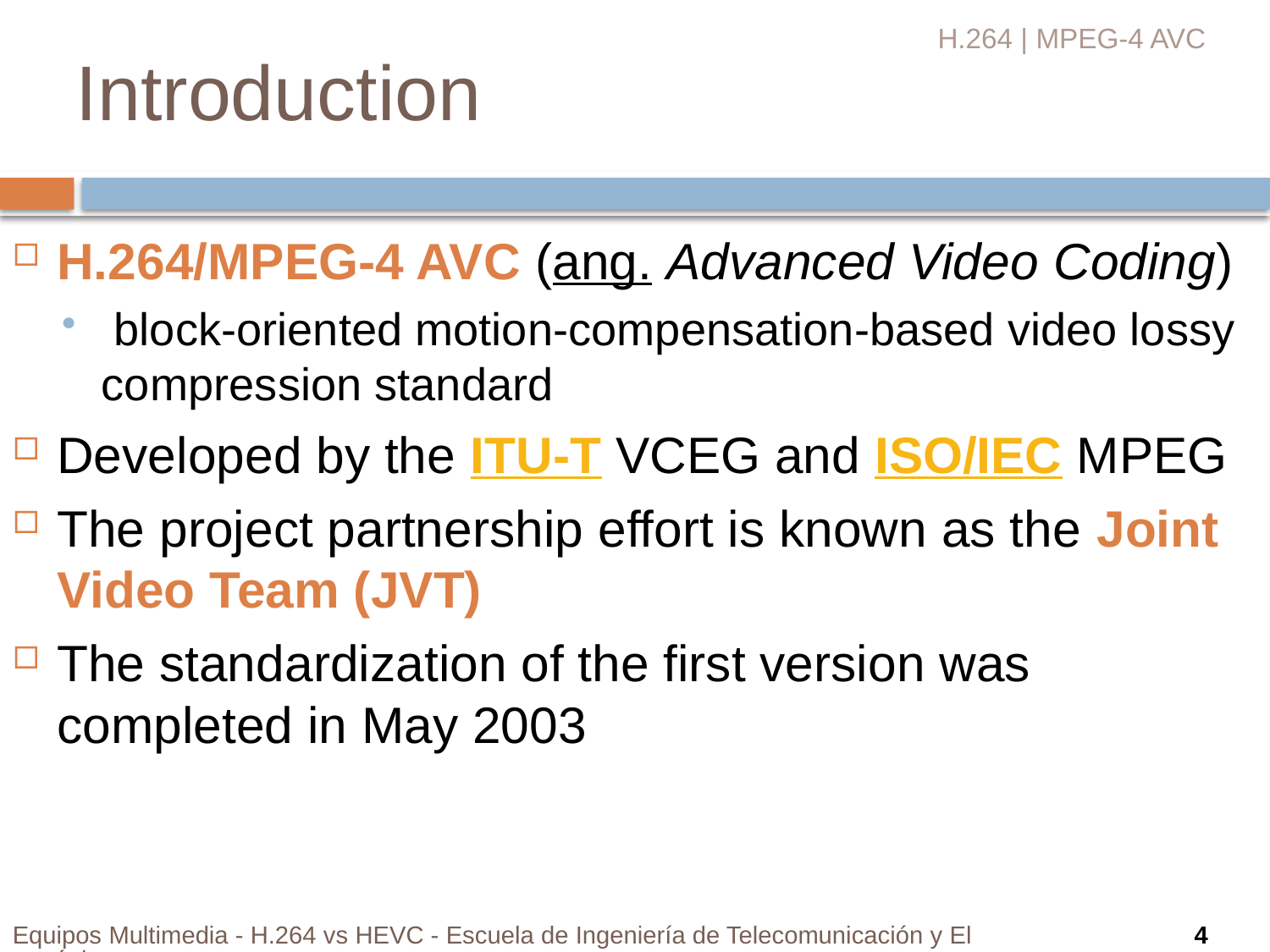

H.264 | MPEG-4 AVC
# Introduction
H.264/MPEG-4 AVC (ang. Advanced Video Coding)
 block-oriented motion-compensation-based video lossy compression standard
Developed by the ITU-T VCEG and ISO/IEC MPEG
The project partnership effort is known as the Joint Video Team (JVT)
The standardization of the first version was completed in May 2003

Equipos Multimedia - H.264 vs HEVC - Escuela de Ingeniería de Telecomunicación y Electrónica
4